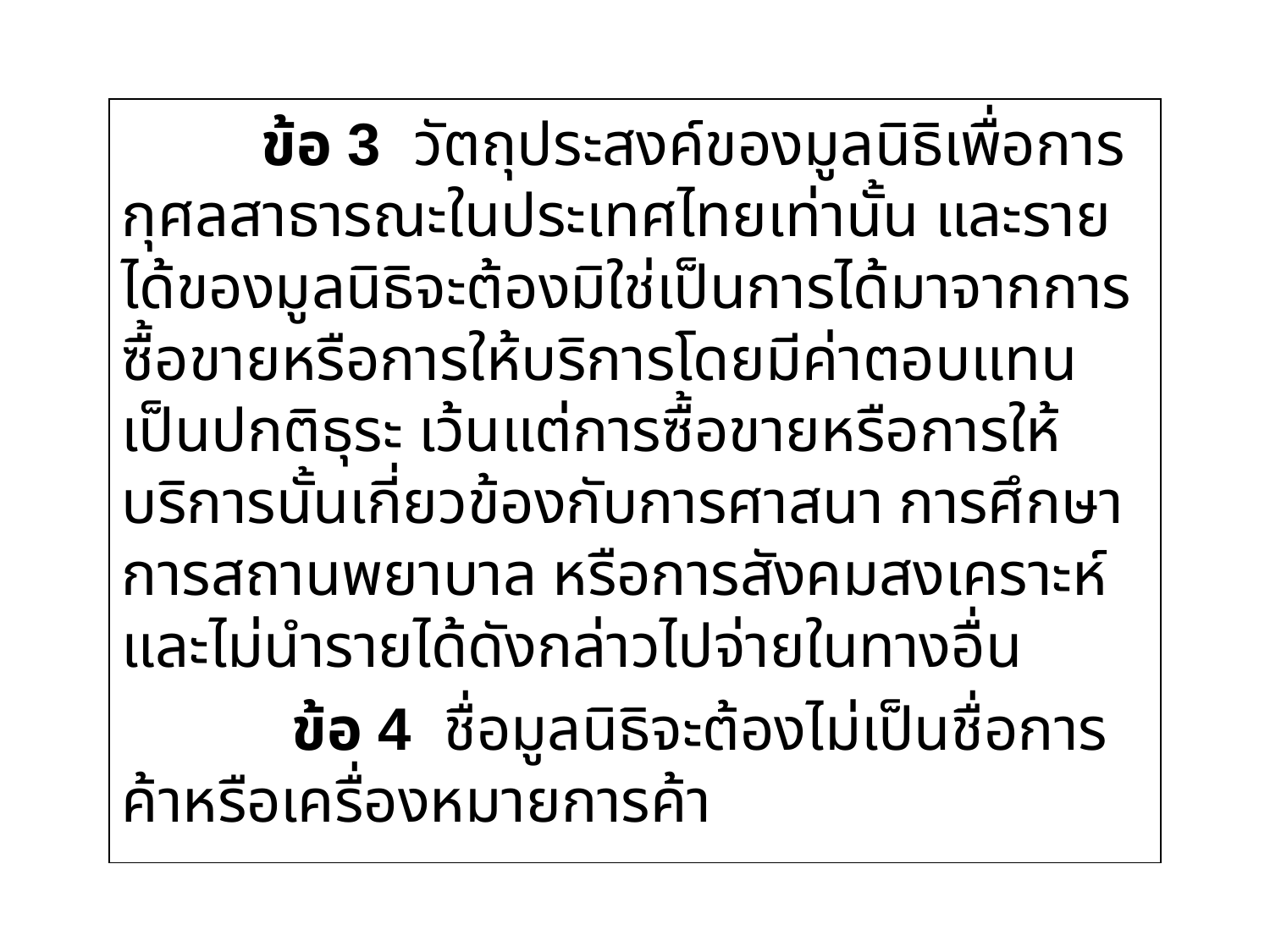

#
                      ข้อ 3  วัตถุประสงค์ของมูลนิธิเพื่อการกุศลสาธารณะในประเทศไทยเท่านั้น และรายได้ของมูลนิธิจะต้องมิใช่เป็นการได้มาจากการซื้อขายหรือการให้บริการโดยมีค่าตอบแทนเป็นปกติธุระ เว้นแต่การซื้อขายหรือการให้บริการนั้นเกี่ยวข้องกับการศาสนา การศึกษา การสถานพยาบาล หรือการสังคมสงเคราะห์ และไม่นำรายได้ดังกล่าวไปจ่ายในทางอื่น
           ข้อ 4  ชื่อมูลนิธิจะต้องไม่เป็นชื่อการค้าหรือเครื่องหมายการค้า